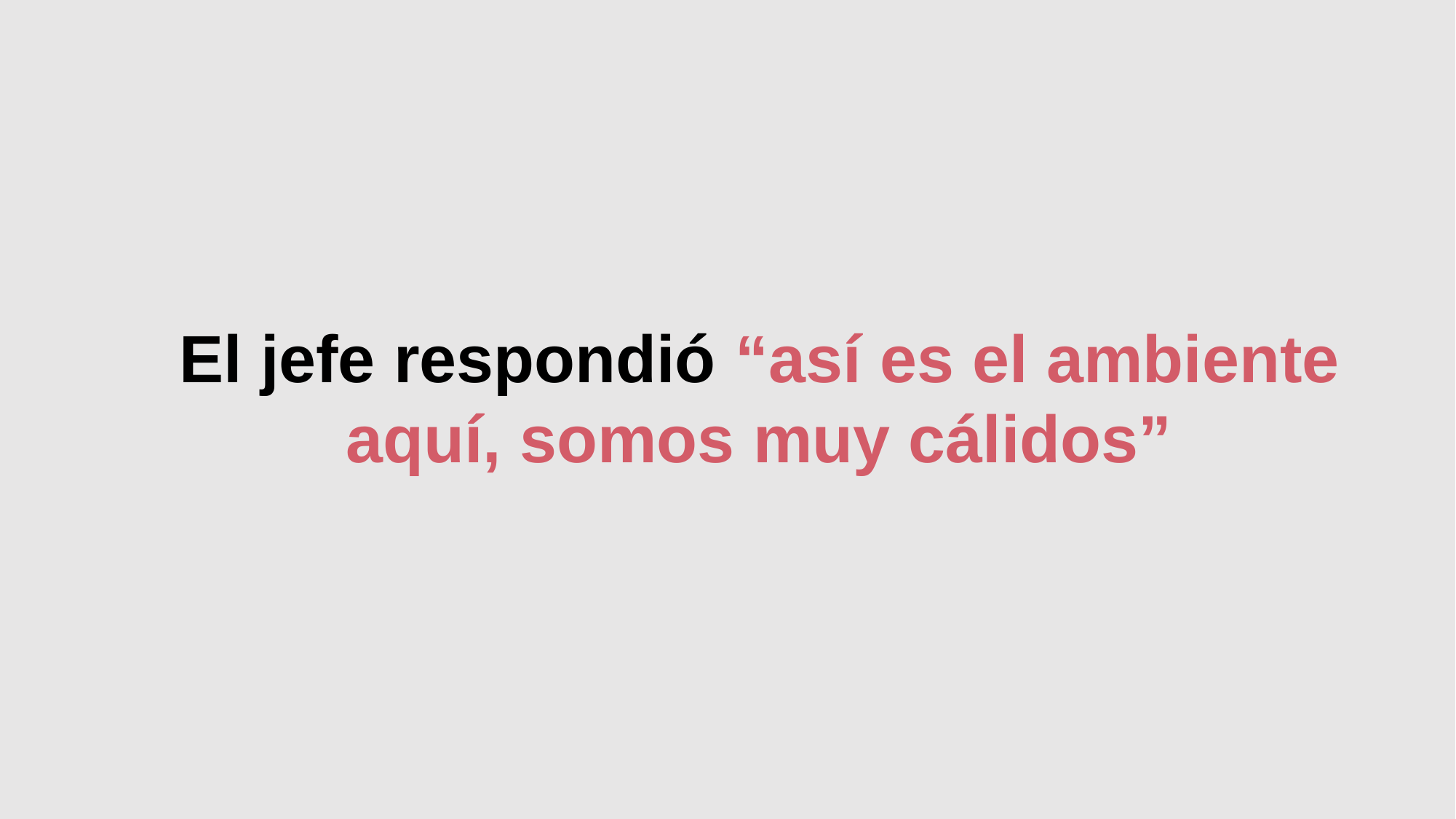

El jefe respondió “así es el ambiente aquí, somos muy cálidos”